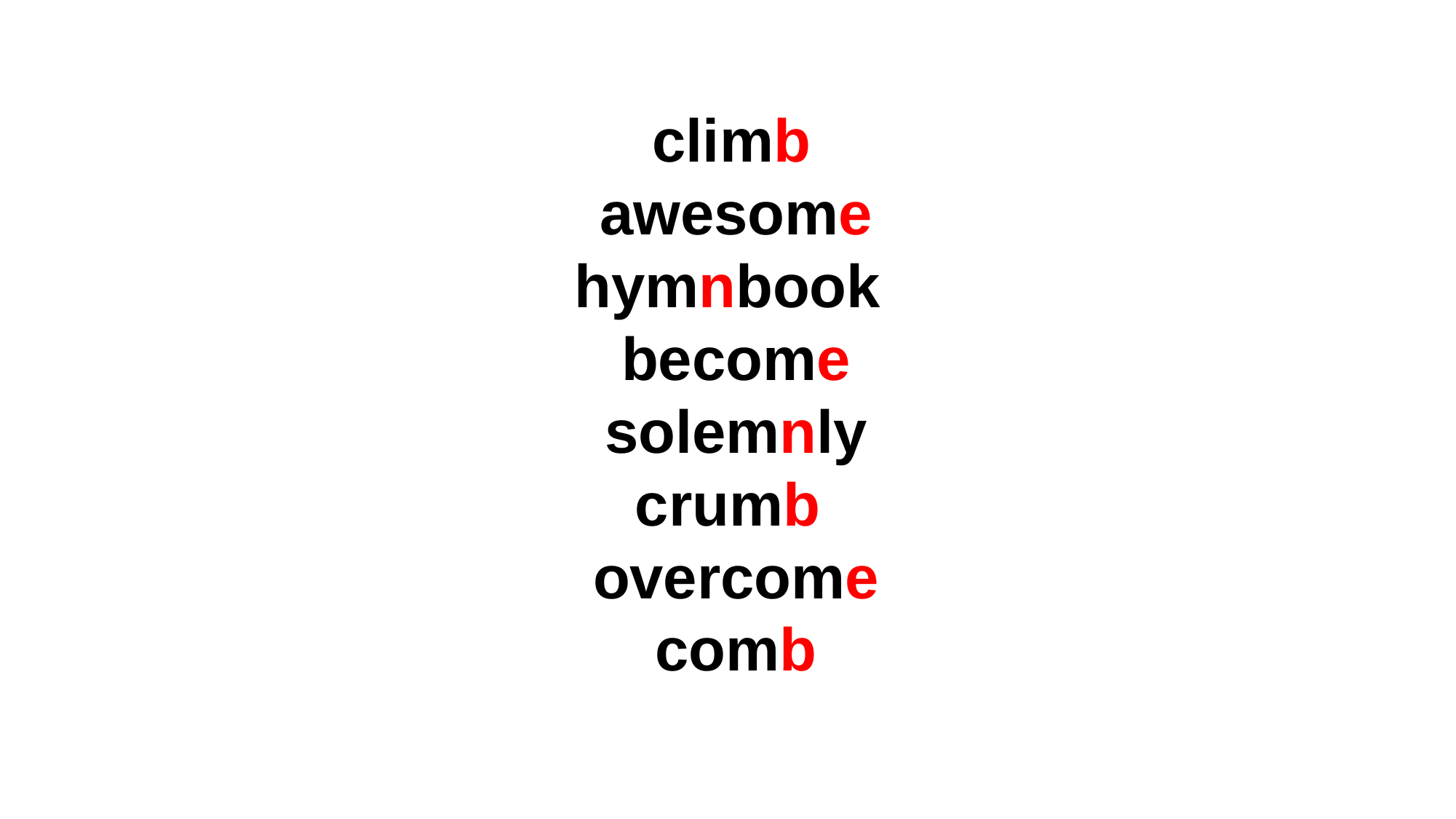

climb
 awesome
hymnbook
 become
 solemnly
crumb
 overcome
 comb